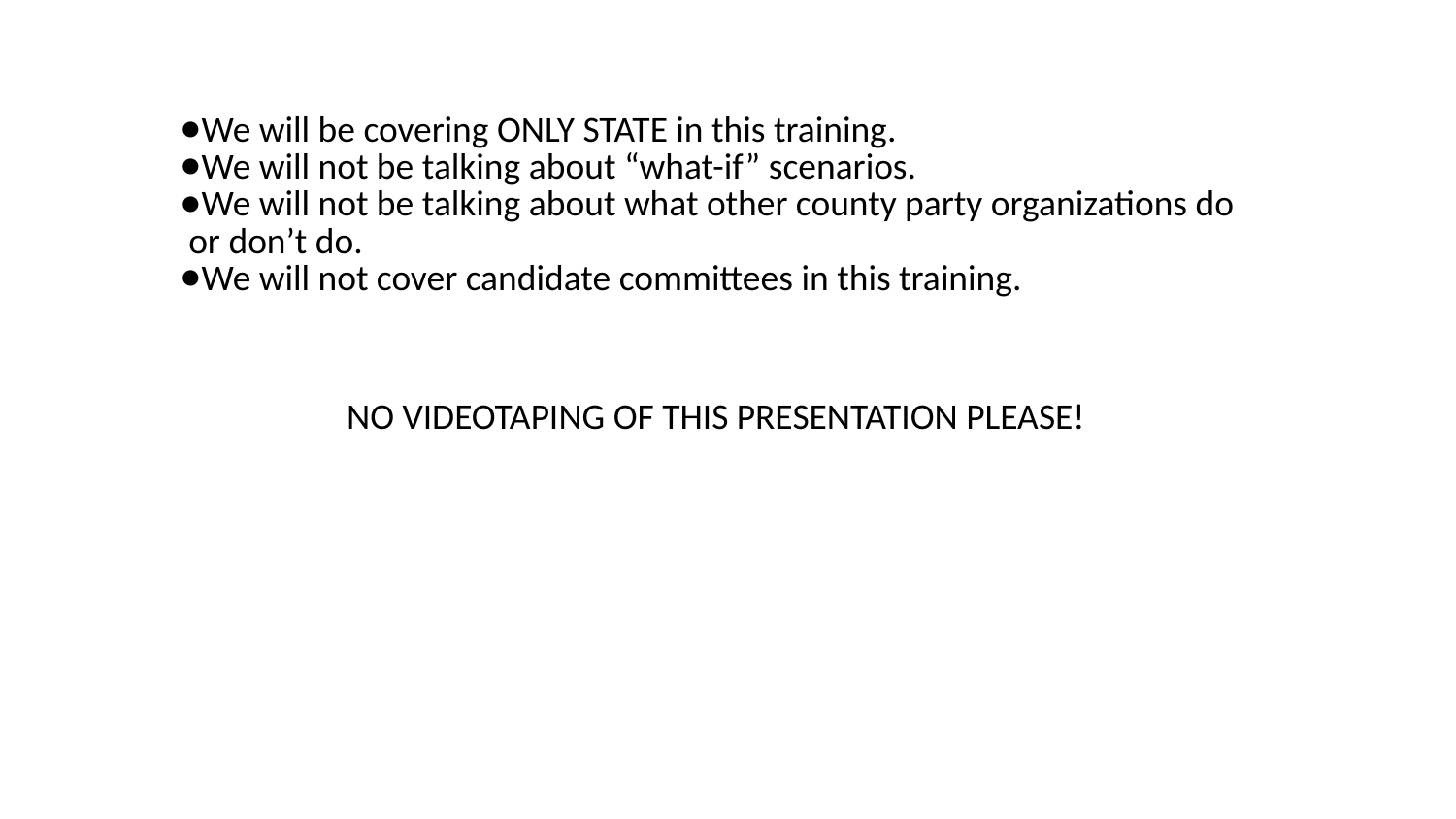

We will be covering ONLY STATE in this training.
We will not be talking about “what-if” scenarios.
We will not be talking about what other county party organizations do or don’t do.
We will not cover candidate committees in this training.

NO VIDEOTAPING OF THIS PRESENTATION PLEASE!